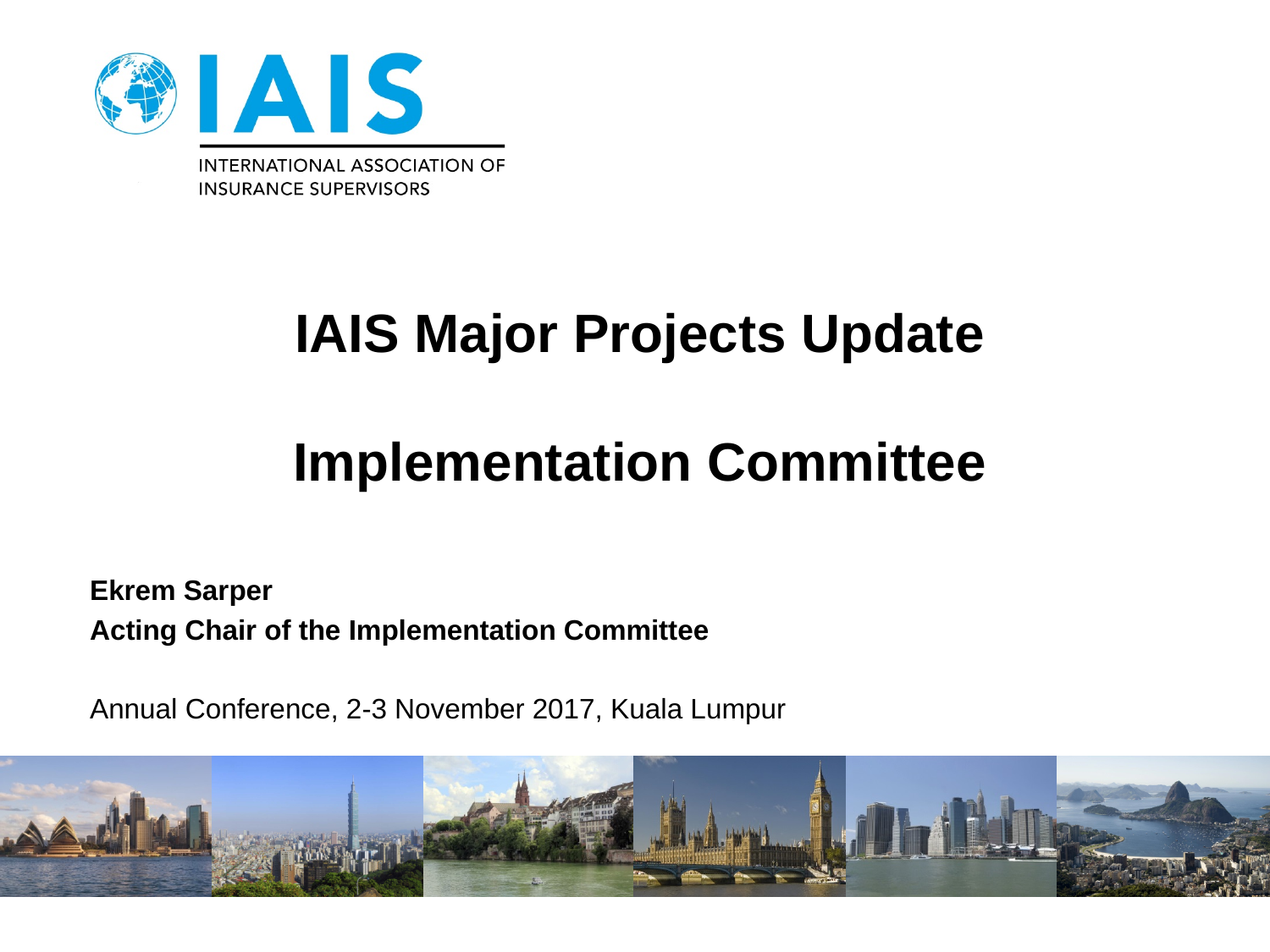

# IAIS Major Projects Update Implementation Committee
Ekrem Sarper
Acting Chair of the Implementation Committee

Annual Conference, 2-3 November 2017, Kuala Lumpur